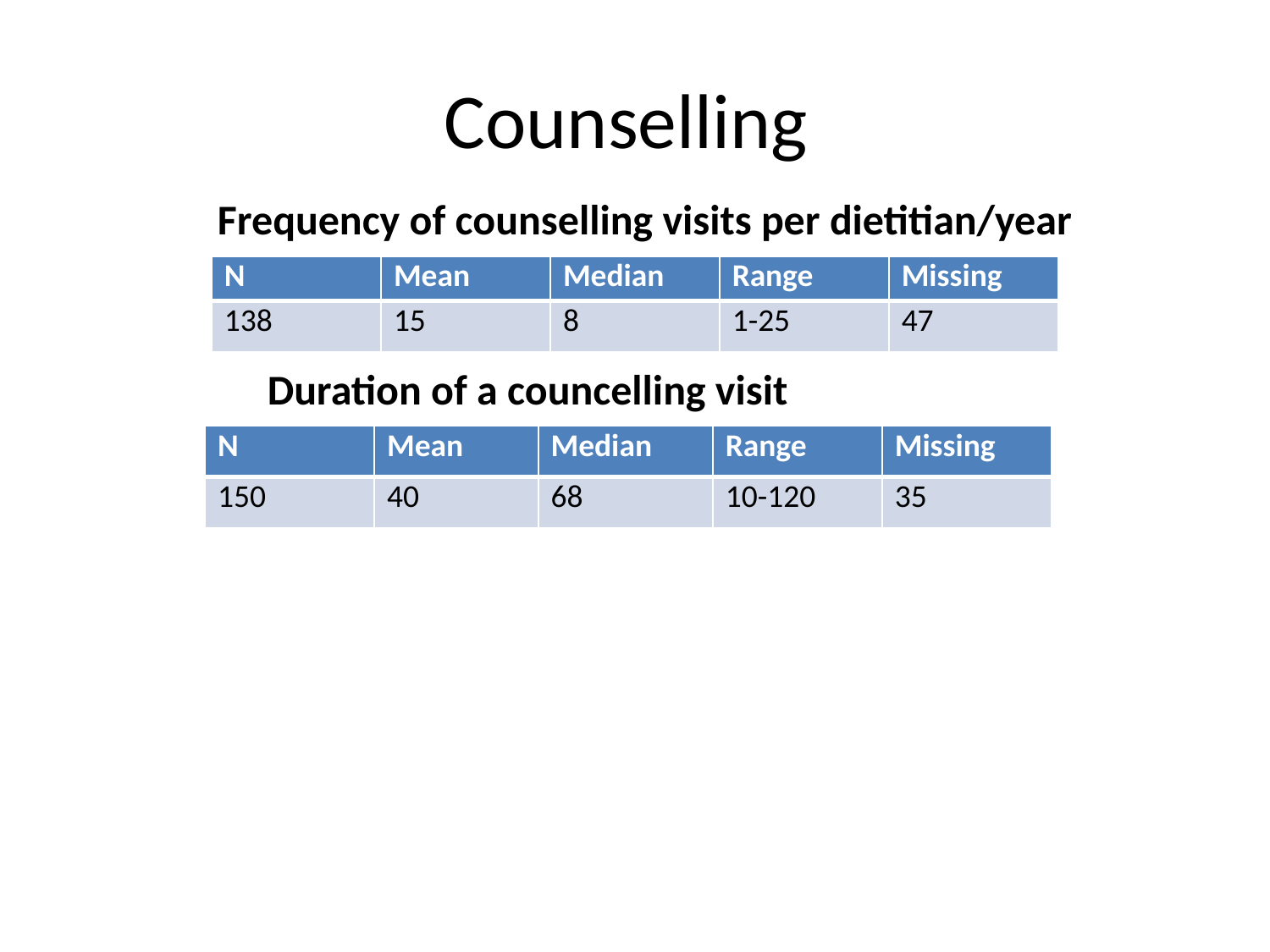

# Counselling
Frequency of counselling visits per dietitian/year
| N | Mean | Median | Range | Missing |
| --- | --- | --- | --- | --- |
| 138 | 15 | 8 | 1-25 | 47 |
Duration of a councelling visit
| N | Mean | Median | Range | Missing |
| --- | --- | --- | --- | --- |
| 150 | 40 | 68 | 10-120 | 35 |